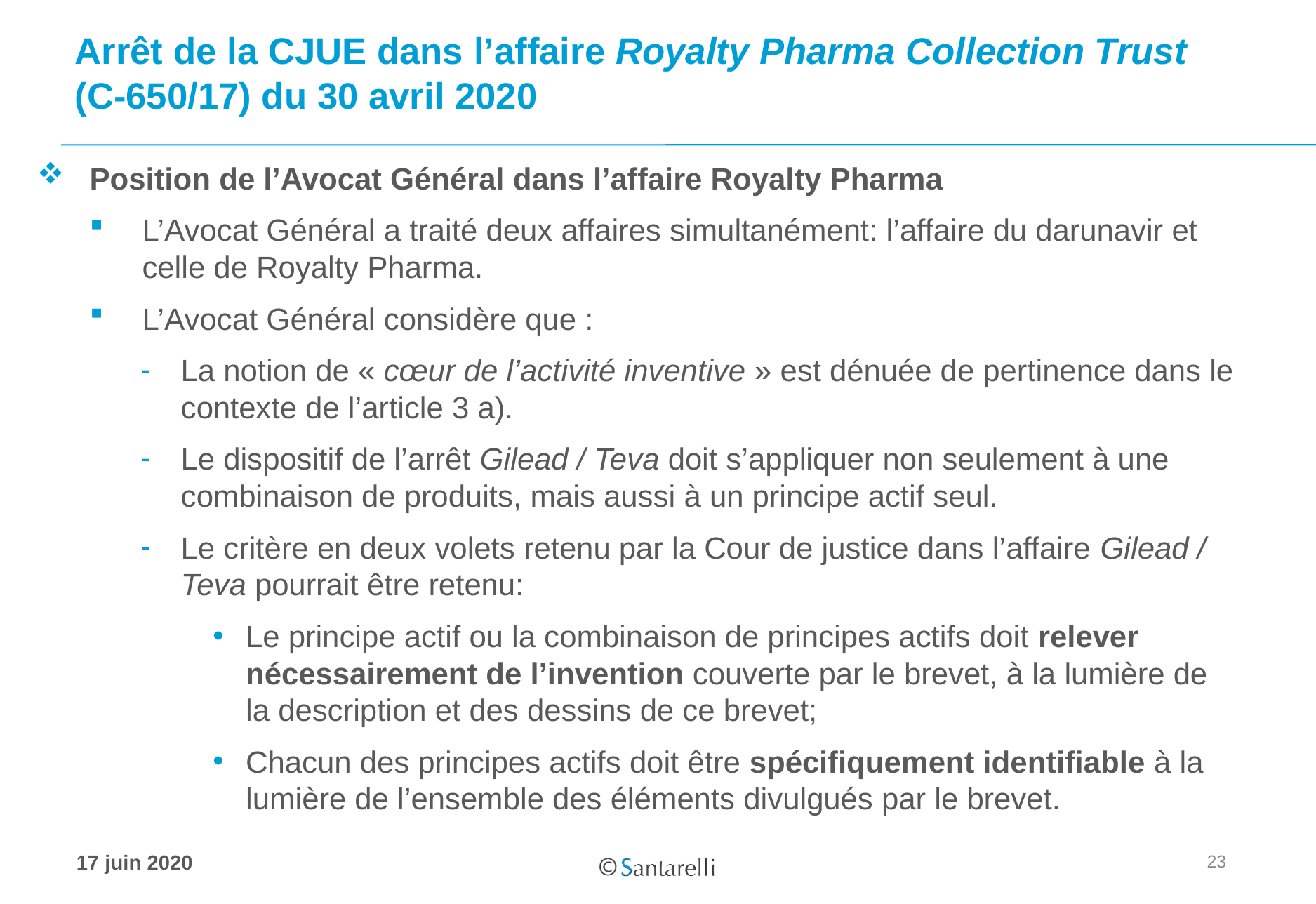

# Arrêt de la CJUE dans l’affaire Royalty Pharma Collection Trust (C-650/17) du 30 avril 2020
Position de l’Avocat Général dans l’affaire Royalty Pharma
L’Avocat Général a traité deux affaires simultanément: l’affaire du darunavir et celle de Royalty Pharma.
L’Avocat Général considère que :
La notion de « cœur de l’activité inventive » est dénuée de pertinence dans le contexte de l’article 3 a).
Le dispositif de l’arrêt Gilead / Teva doit s’appliquer non seulement à une combinaison de produits, mais aussi à un principe actif seul.
Le critère en deux volets retenu par la Cour de justice dans l’affaire Gilead / Teva pourrait être retenu:
Le principe actif ou la combinaison de principes actifs doit relever nécessairement de l’invention couverte par le brevet, à la lumière de la description et des dessins de ce brevet;
Chacun des principes actifs doit être spécifiquement identifiable à la lumière de l’ensemble des éléments divulgués par le brevet.

23
17 juin 2020